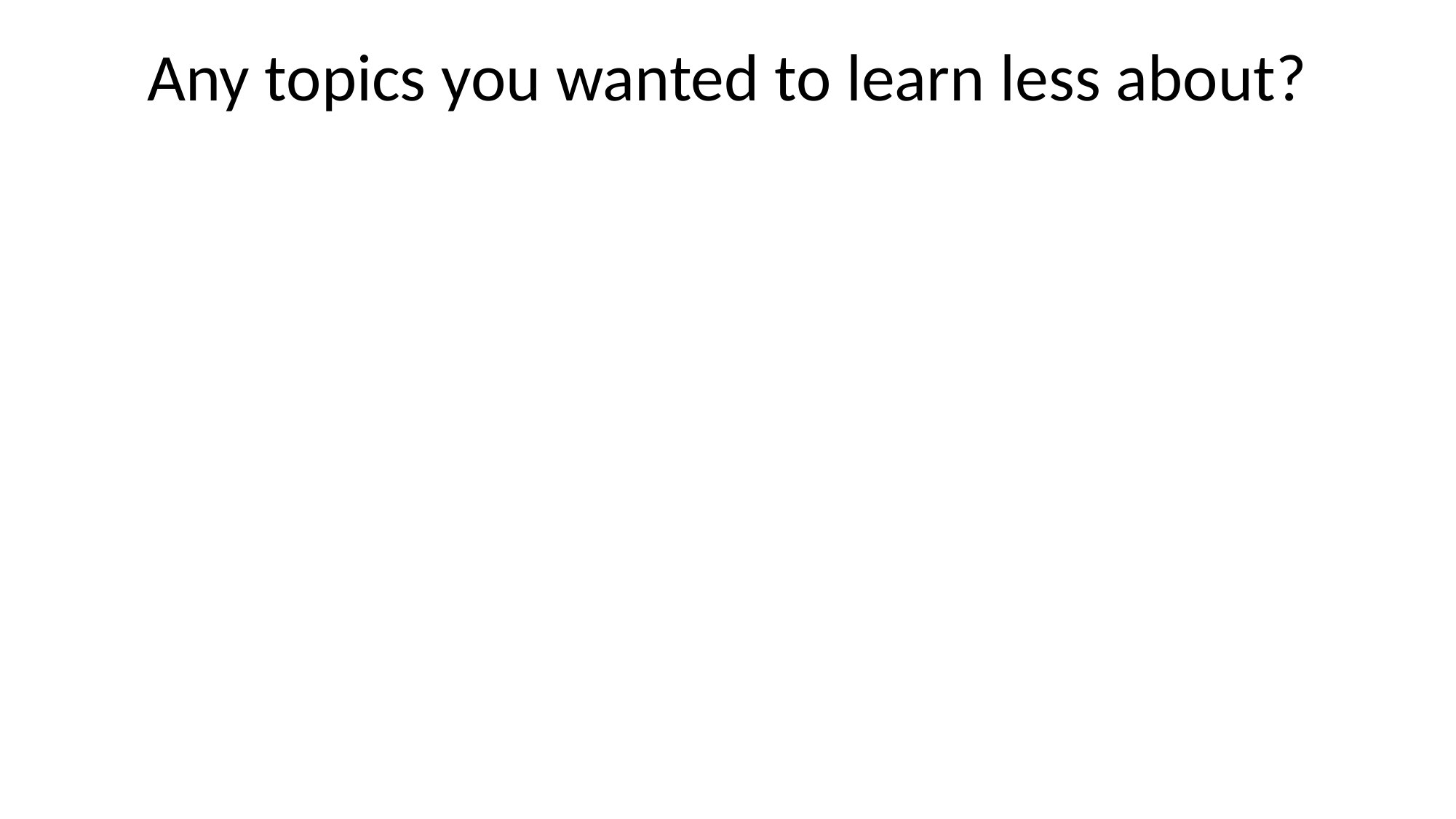

# Any topics you wanted to learn less about?